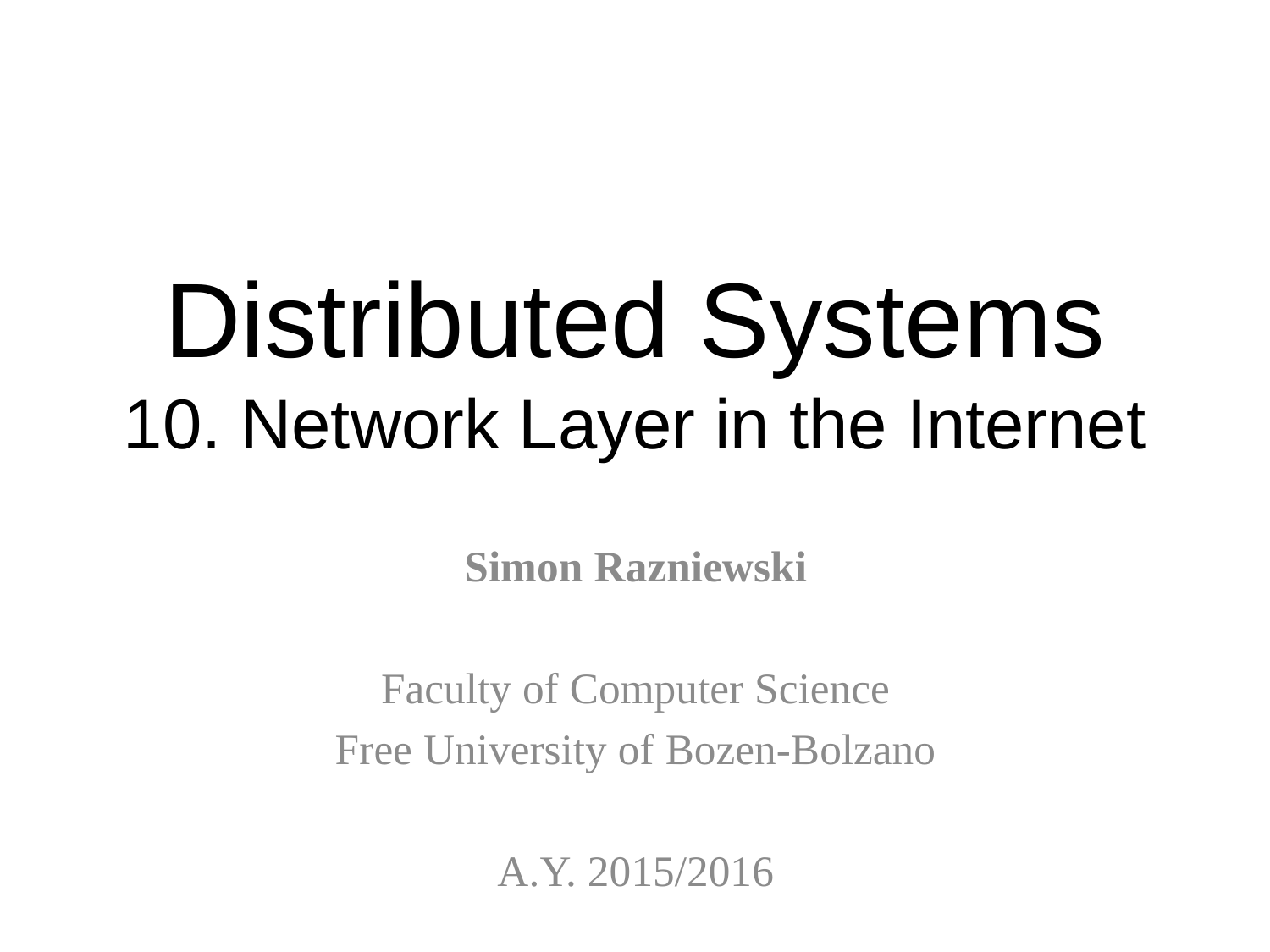

# Distributed Systems 10. Network Layer in the Internet
Simon Razniewski

Faculty of Computer Science
Free University of Bozen-Bolzano

A.Y. 2015/2016